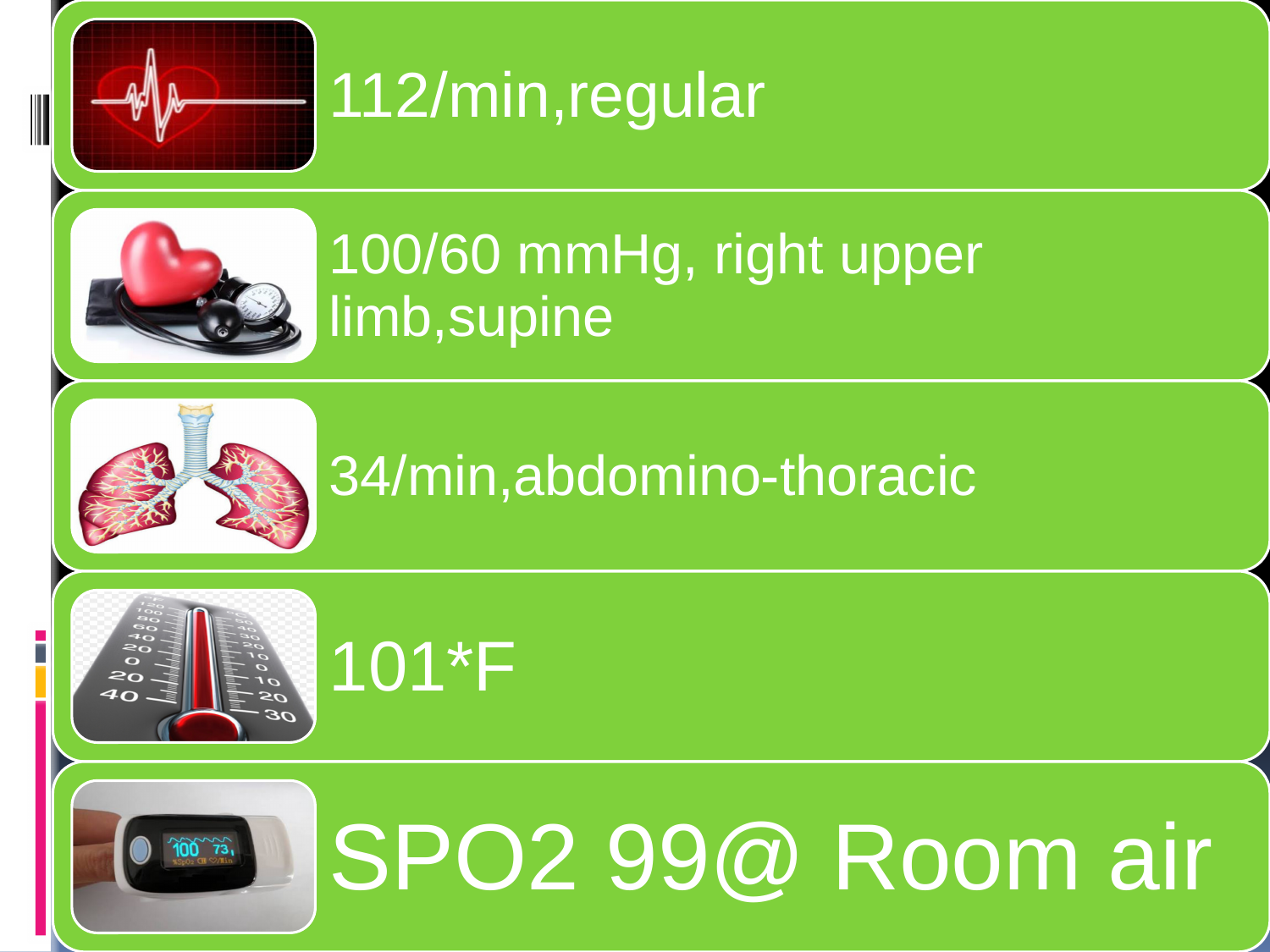

112/min,regular
100/60 mmHg, right upper limb,supine
34/min,abdomino-thoracic
101*F
SPO2 99@ Room air